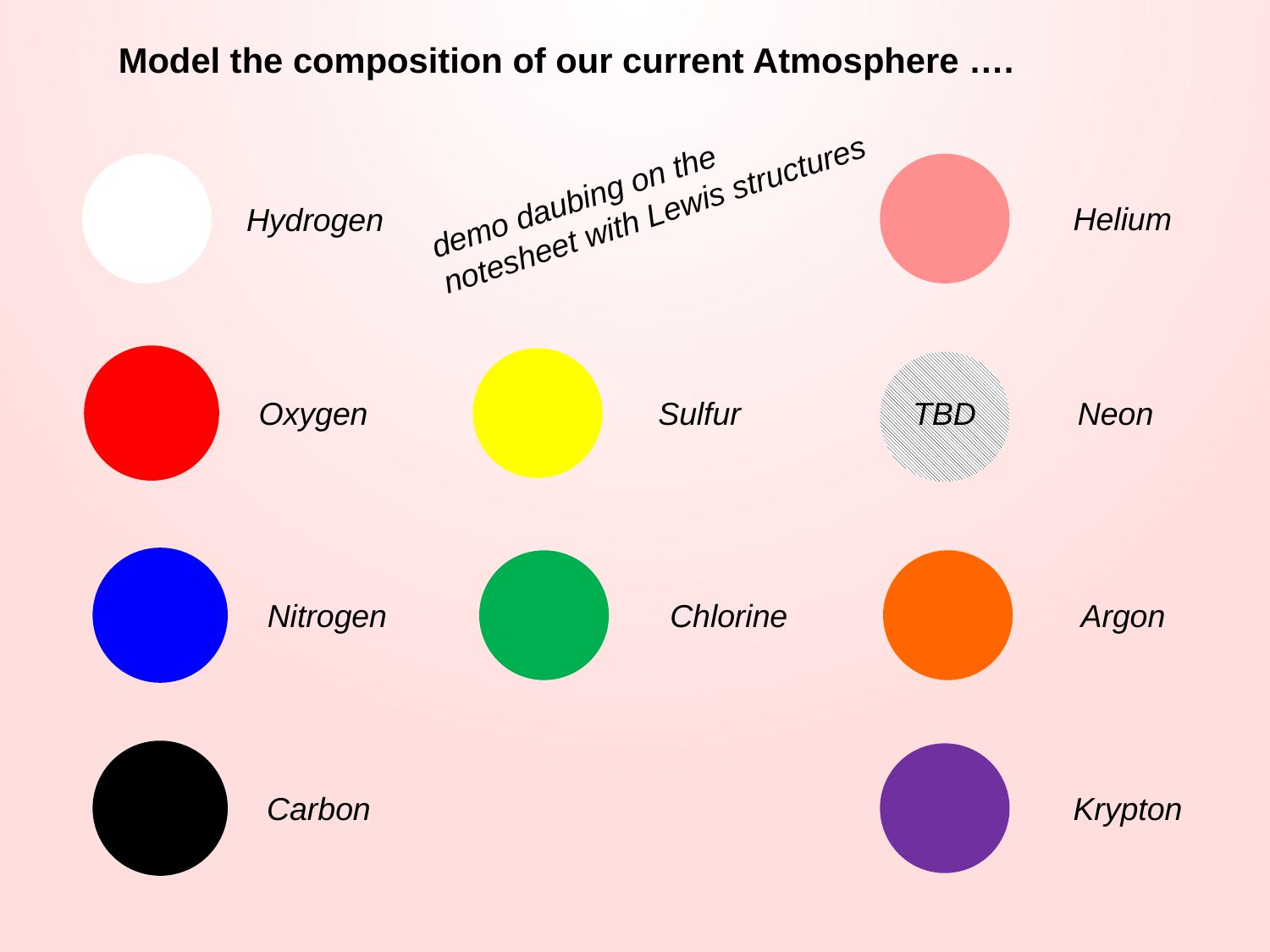

Model the composition of our current Atmosphere ….
demo daubing on the
notesheet with Lewis structures

Helium
Hydrogen

Neon
Sulfur
TBD
Oxygen

Chlorine
Argon
Nitrogen

Krypton
Carbon